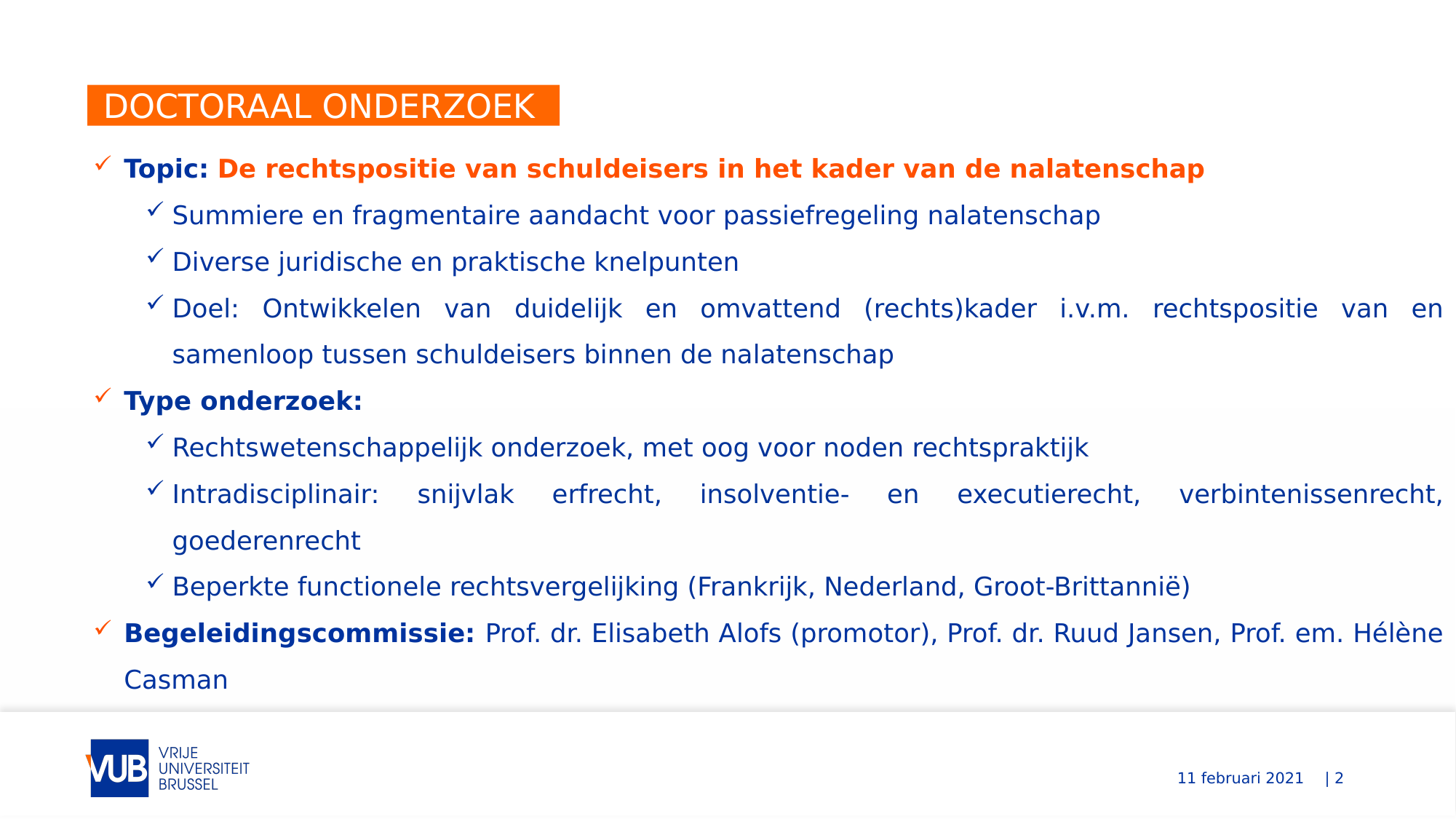

# DOCTORAAL ONDERZOEK
Topic: De rechtspositie van schuldeisers in het kader van de nalatenschap
Summiere en fragmentaire aandacht voor passiefregeling nalatenschap
Diverse juridische en praktische knelpunten
Doel: Ontwikkelen van duidelijk en omvattend (rechts)kader i.v.m. rechtspositie van en samenloop tussen schuldeisers binnen de nalatenschap
Type onderzoek:
Rechtswetenschappelijk onderzoek, met oog voor noden rechtspraktijk
Intradisciplinair: snijvlak erfrecht, insolventie- en executierecht, verbintenissenrecht, goederenrecht
Beperkte functionele rechtsvergelijking (Frankrijk, Nederland, Groot-Brittannië)
Begeleidingscommissie: Prof. dr. Elisabeth Alofs (promotor), Prof. dr. Ruud Jansen, Prof. em. Hélène Casman

| 2
11 februari 2021